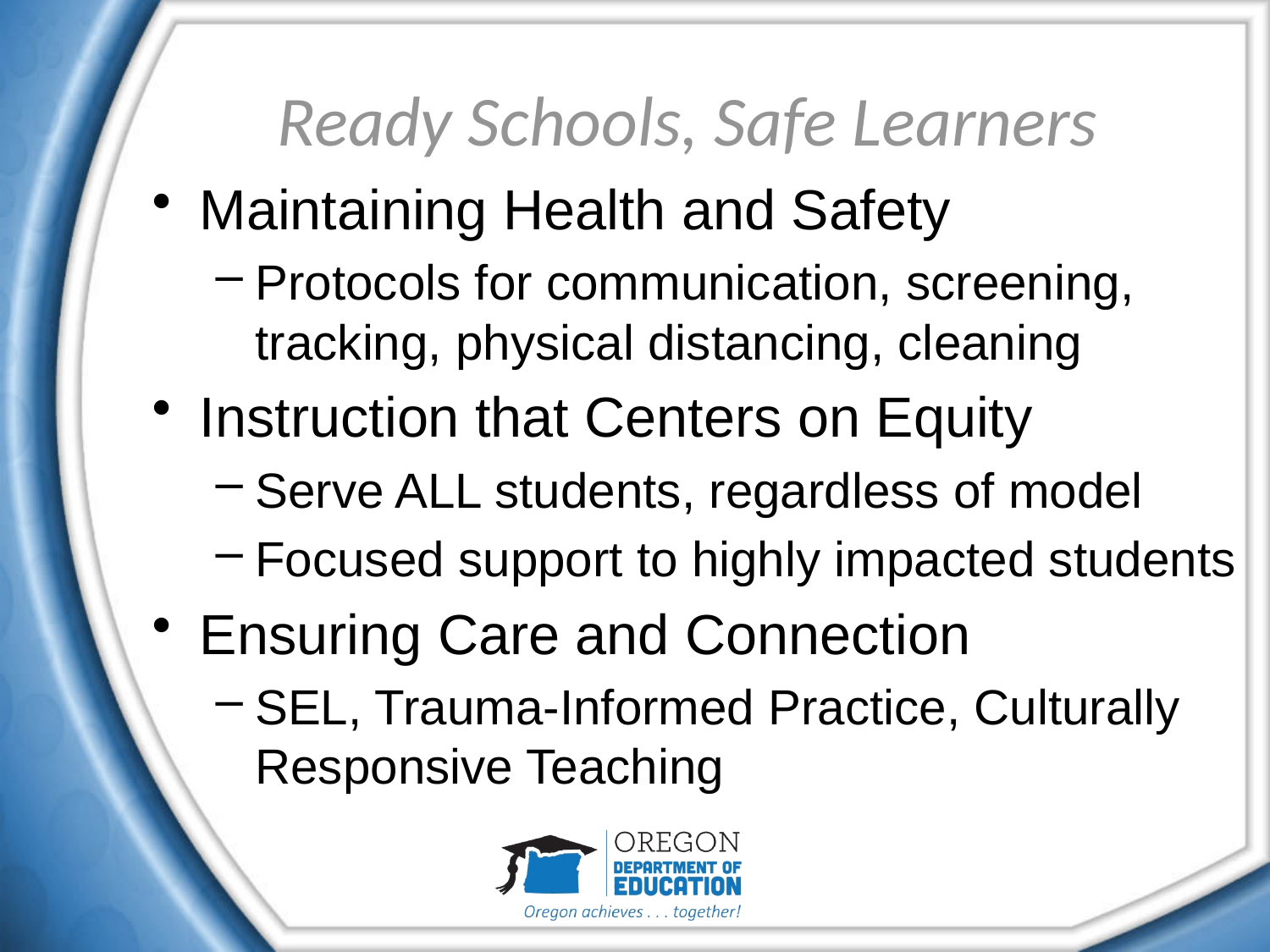

# Ready Schools, Safe Learners
Maintaining Health and Safety
Protocols for communication, screening, tracking, physical distancing, cleaning
Instruction that Centers on Equity
Serve ALL students, regardless of model
Focused support to highly impacted students
Ensuring Care and Connection
SEL, Trauma-Informed Practice, Culturally Responsive Teaching